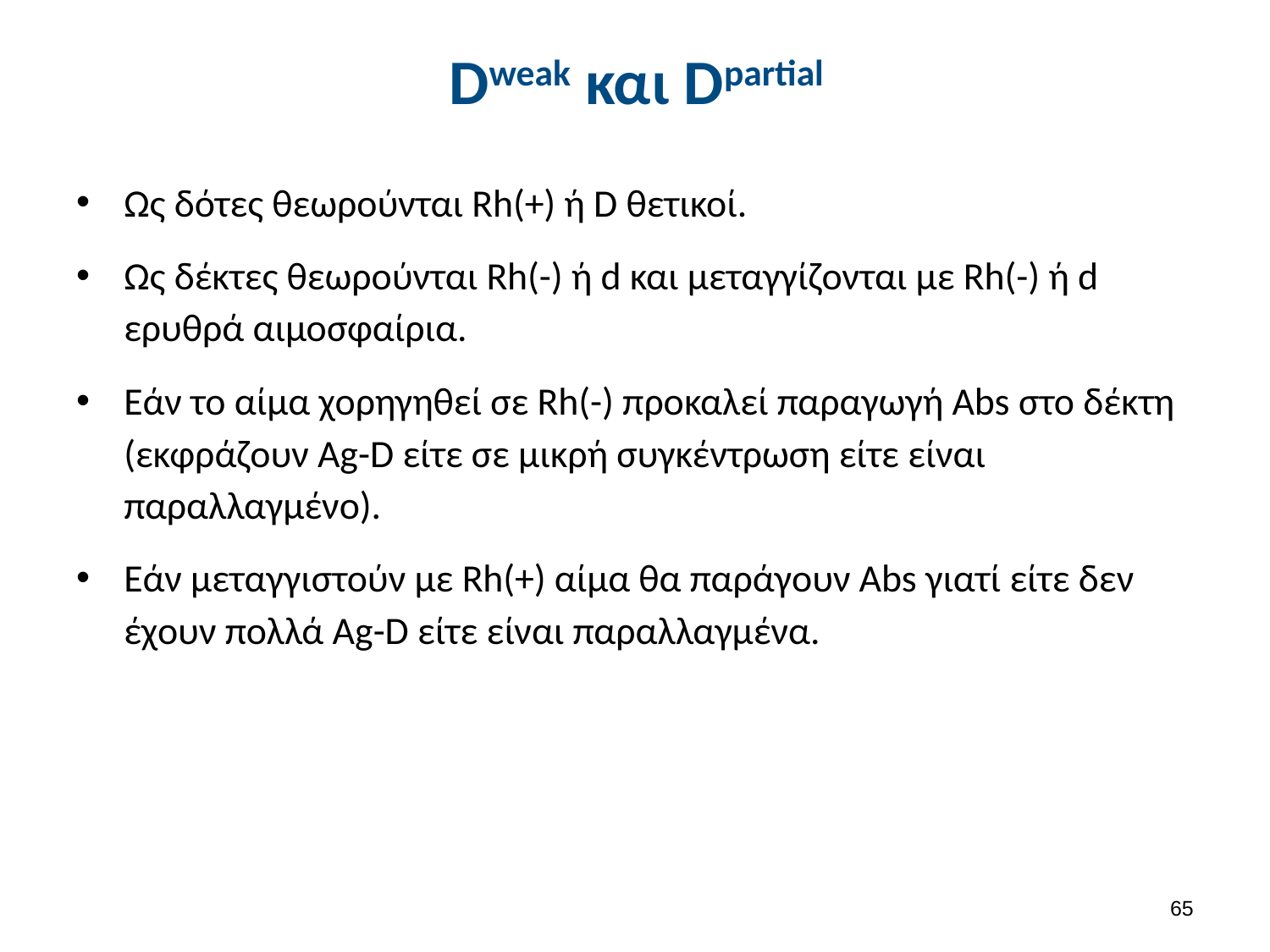

# Dweak και Dpartial
Ως δότες θεωρούνται Rh(+) ή D θετικοί.
Ως δέκτες θεωρούνται Rh(-) ή d και μεταγγίζονται με Rh(-) ή d ερυθρά αιμοσφαίρια.
Εάν το αίμα χορηγηθεί σε Rh(-) προκαλεί παραγωγή Abs στο δέκτη (εκφράζουν Ag-D είτε σε μικρή συγκέντρωση είτε είναι παραλλαγμένο).
Εάν μεταγγιστούν με Rh(+) αίμα θα παράγουν Abs γιατί είτε δεν έχουν πολλά Ag-D είτε είναι παραλλαγμένα.

65